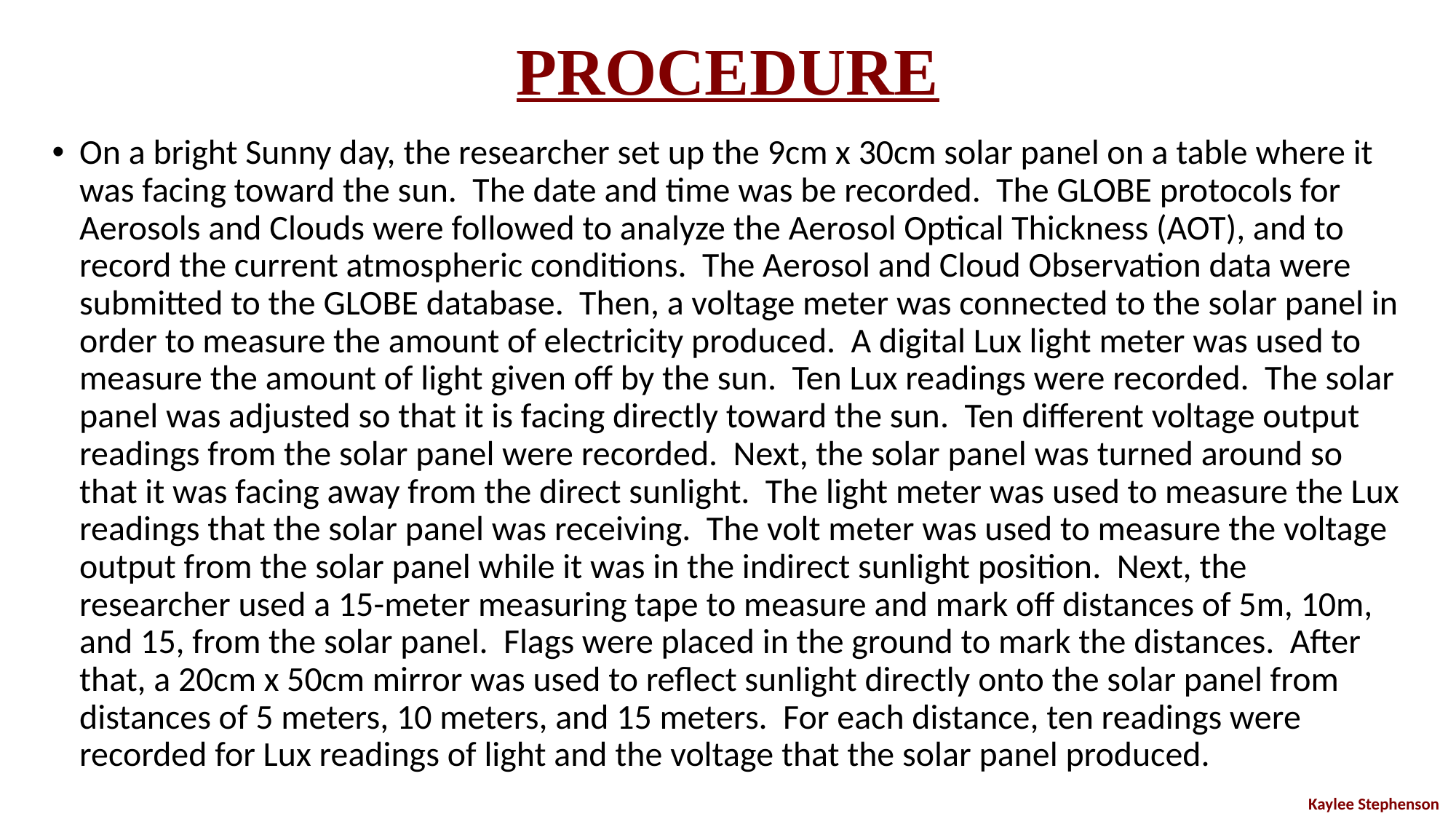

# PROCEDURE
On a bright Sunny day, the researcher set up the 9cm x 30cm solar panel on a table where it was facing toward the sun.  The date and time was be recorded.  The GLOBE protocols for Aerosols and Clouds were followed to analyze the Aerosol Optical Thickness (AOT), and to record the current atmospheric conditions.  The Aerosol and Cloud Observation data were submitted to the GLOBE database.  Then, a voltage meter was connected to the solar panel in order to measure the amount of electricity produced.  A digital Lux light meter was used to measure the amount of light given off by the sun.  Ten Lux readings were recorded.  The solar panel was adjusted so that it is facing directly toward the sun.  Ten different voltage output readings from the solar panel were recorded.  Next, the solar panel was turned around so that it was facing away from the direct sunlight.  The light meter was used to measure the Lux readings that the solar panel was receiving.  The volt meter was used to measure the voltage output from the solar panel while it was in the indirect sunlight position.  Next, the researcher used a 15-meter measuring tape to measure and mark off distances of 5m, 10m, and 15, from the solar panel.  Flags were placed in the ground to mark the distances.  After that, a 20cm x 50cm mirror was used to reflect sunlight directly onto the solar panel from distances of 5 meters, 10 meters, and 15 meters.  For each distance, ten readings were recorded for Lux readings of light and the voltage that the solar panel produced.
Kaylee Stephenson